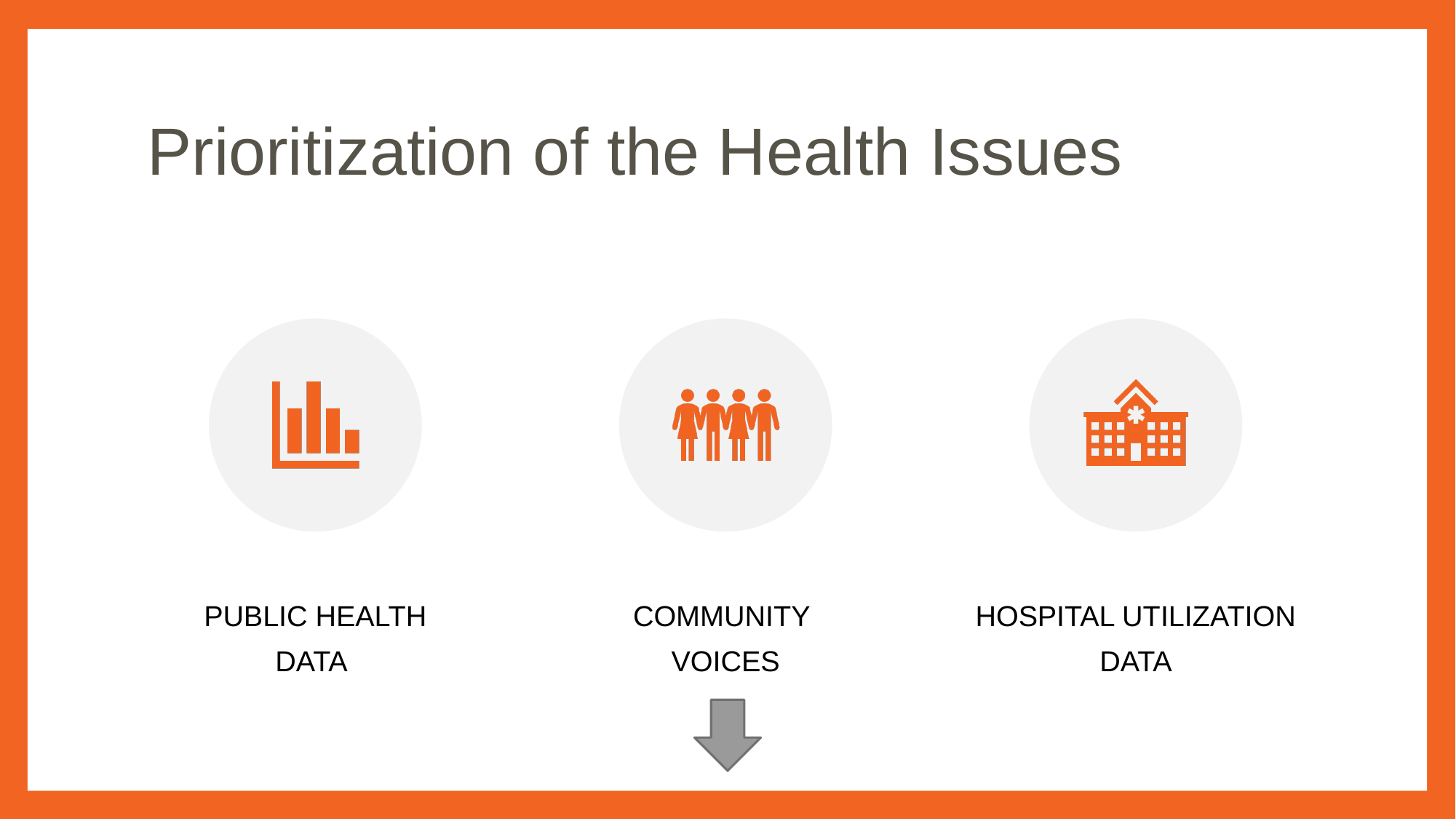

# Prioritization of the Health Issues
Public Health
Data
Community
Voices
Hospital Utilization
Data